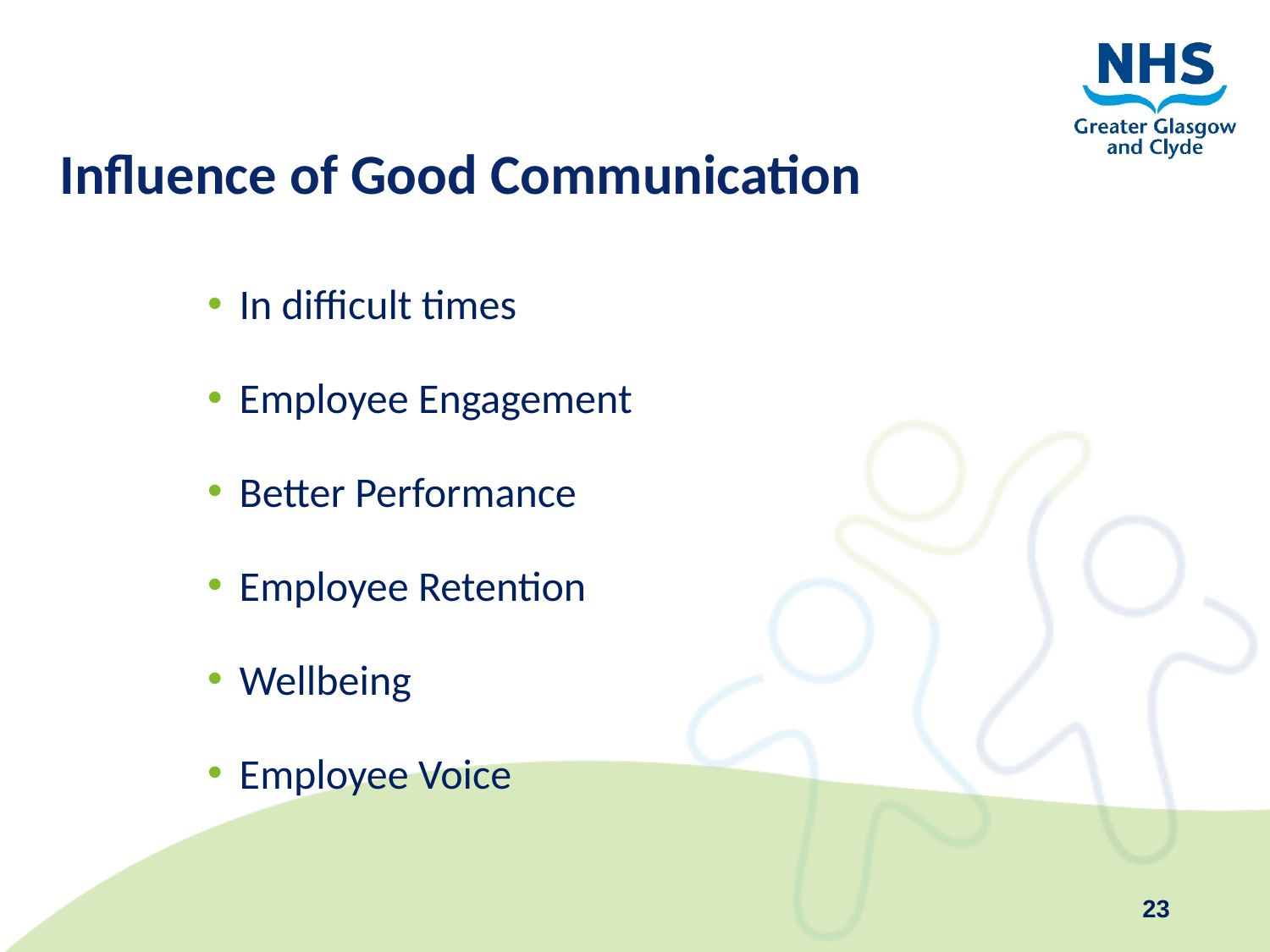

# Influence of Good Communication
In difficult times
Employee Engagement
Better Performance
Employee Retention
Wellbeing
Employee Voice
23